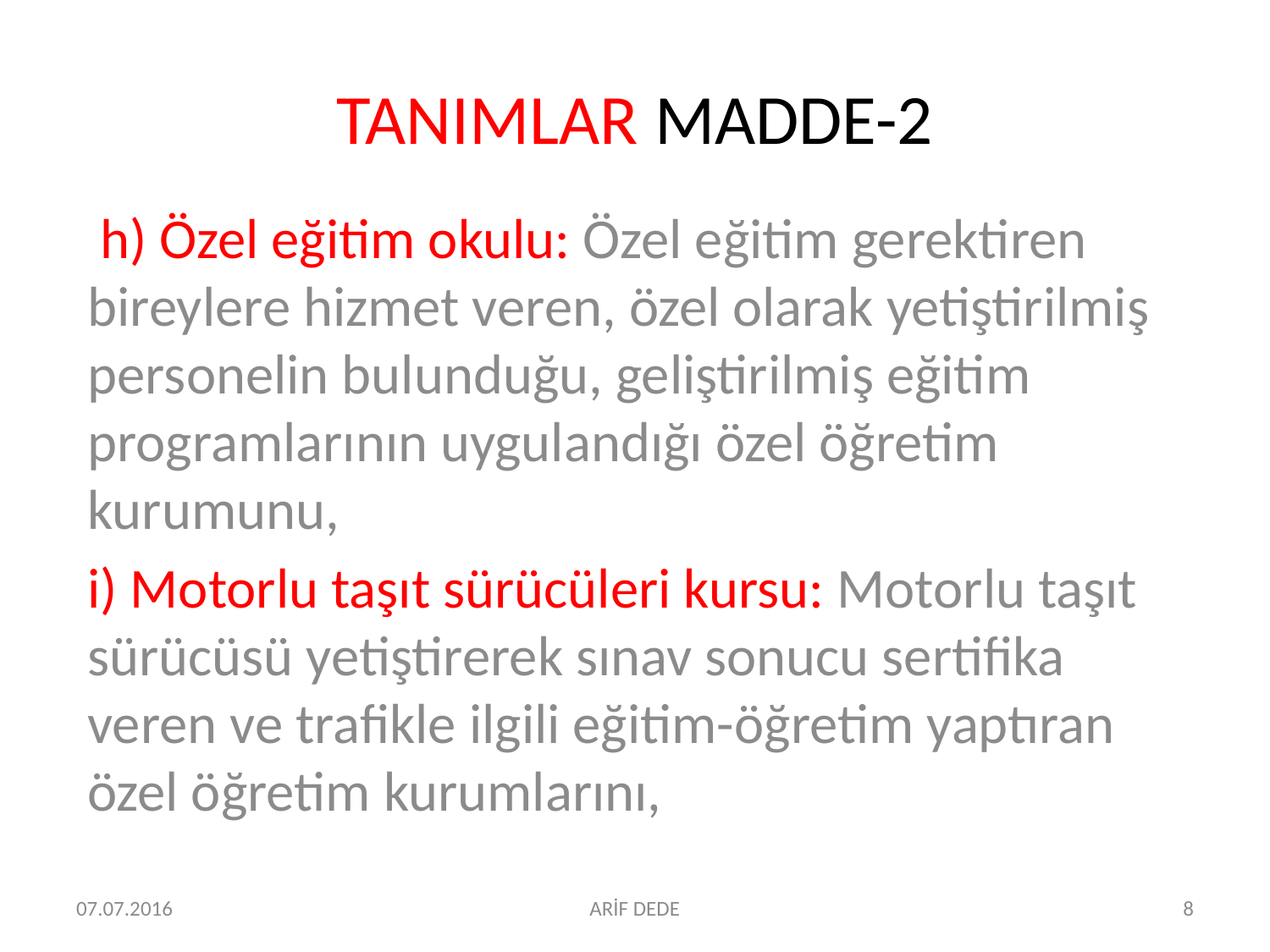

# TANIMLAR MADDE-2
 h) Özel eğitim okulu: Özel eğitim gerektiren bireylere hizmet veren, özel olarak yetiştirilmiş personelin bulunduğu, geliştirilmiş eğitim programlarının uygulandığı özel öğretim kurumunu,
i) Motorlu taşıt sürücüleri kursu: Motorlu taşıt sürücüsü yetiştirerek sınav sonucu sertifika veren ve trafikle ilgili eğitim-öğretim yaptıran özel öğretim kurumlarını,

07.07.2016
ARİF DEDE
8